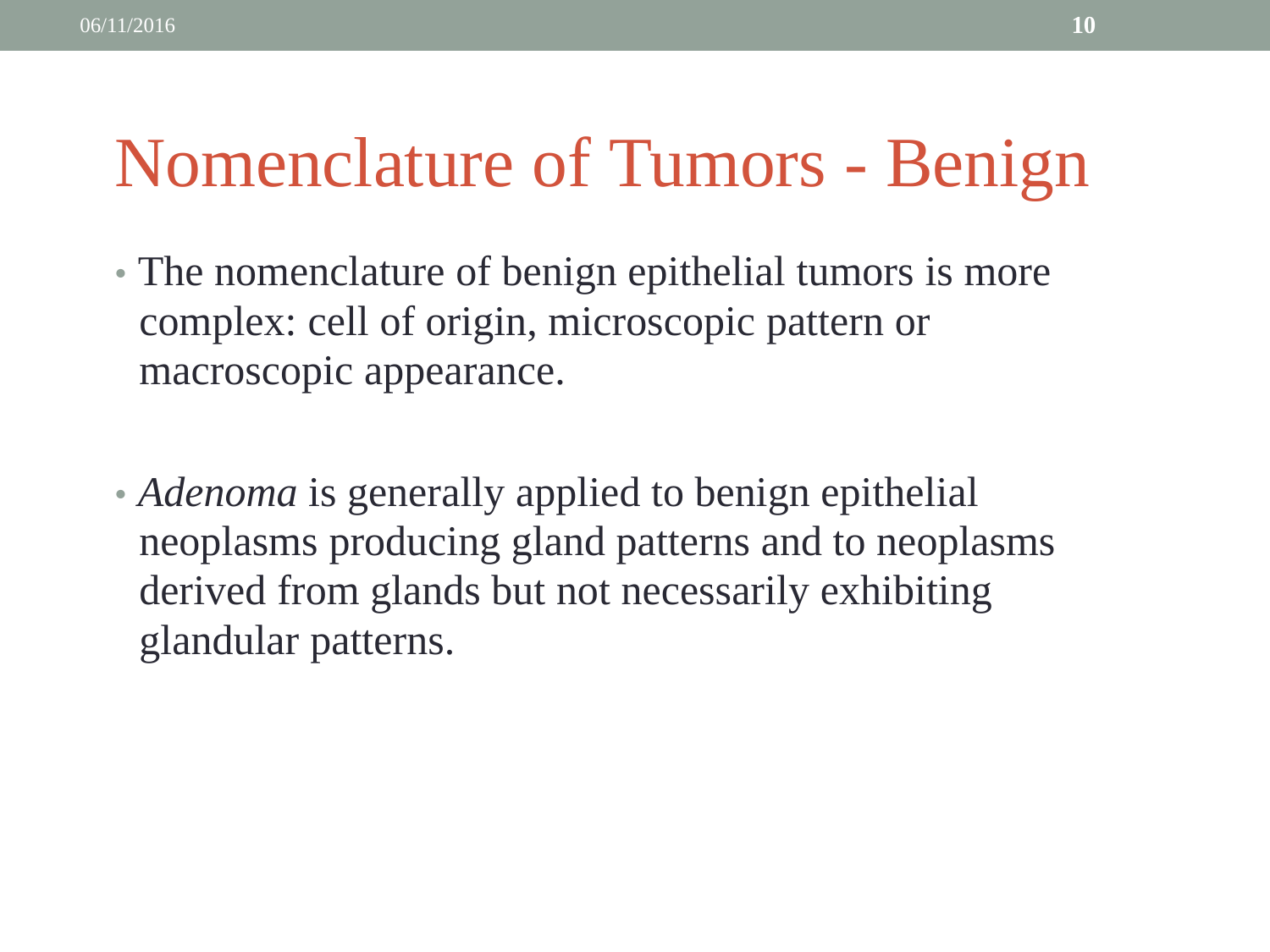

06/11/2016
10

Nomenclature of Tumors - Benign

• The nomenclature of benign epithelial tumors is more
	complex: cell of origin, microscopic pattern or
	macroscopic appearance.

• Adenoma is generally applied to benign epithelial
	neoplasms producing gland patterns and to neoplasms
	derived from glands but not necessarily exhibiting
	glandular patterns.